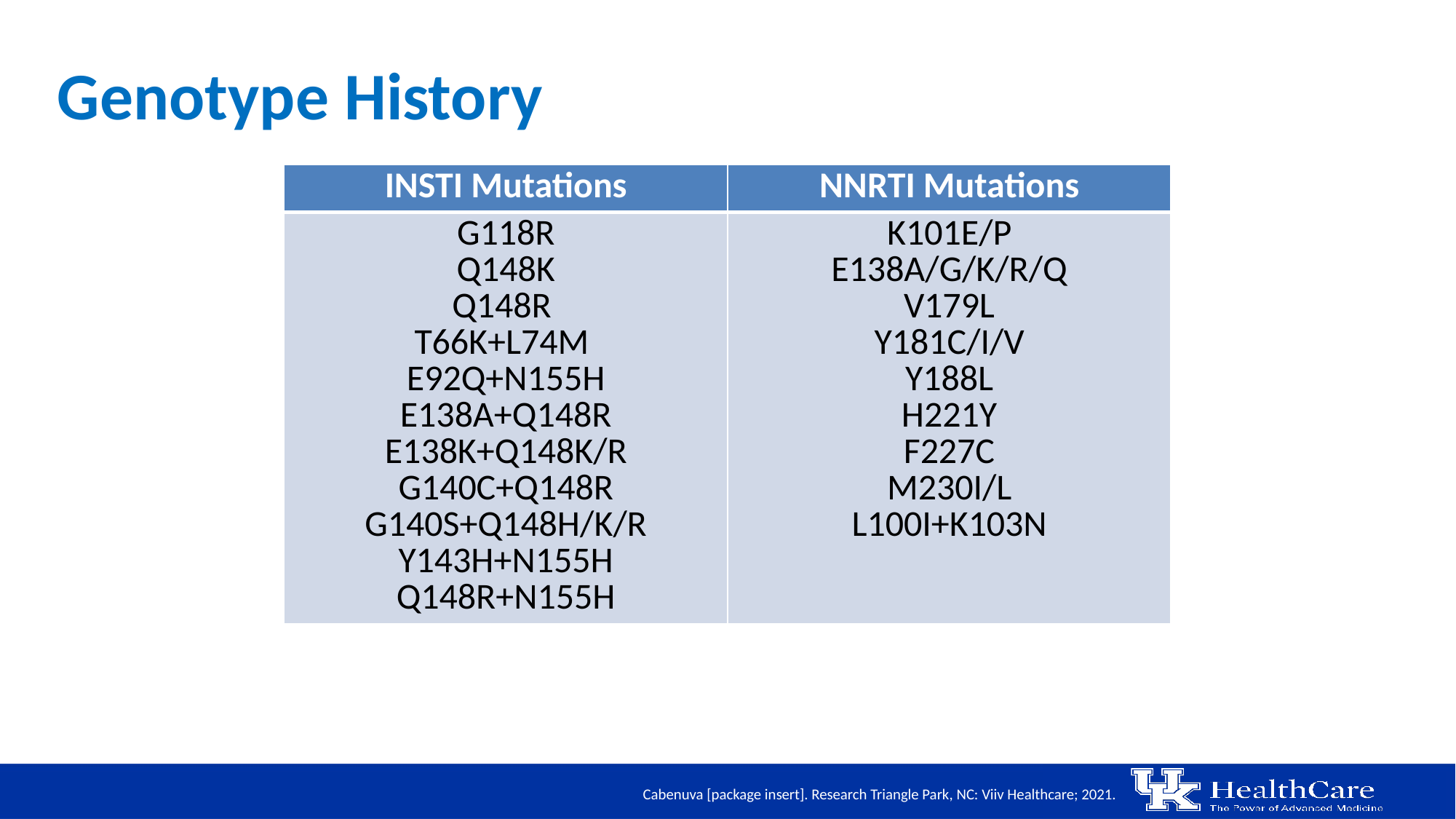

# Genotype History
| INSTI Mutations | NNRTI Mutations |
| --- | --- |
| G118R Q148K Q148R T66K+L74M E92Q+N155H E138A+Q148R E138K+Q148K/R G140C+Q148R G140S+Q148H/K/R Y143H+N155H Q148R+N155H | K101E/P E138A/G/K/R/Q V179L Y181C/I/V Y188L H221Y F227C M230I/L L100I+K103N |
Cabenuva [package insert]. Research Triangle Park, NC: Viiv Healthcare; 2021.